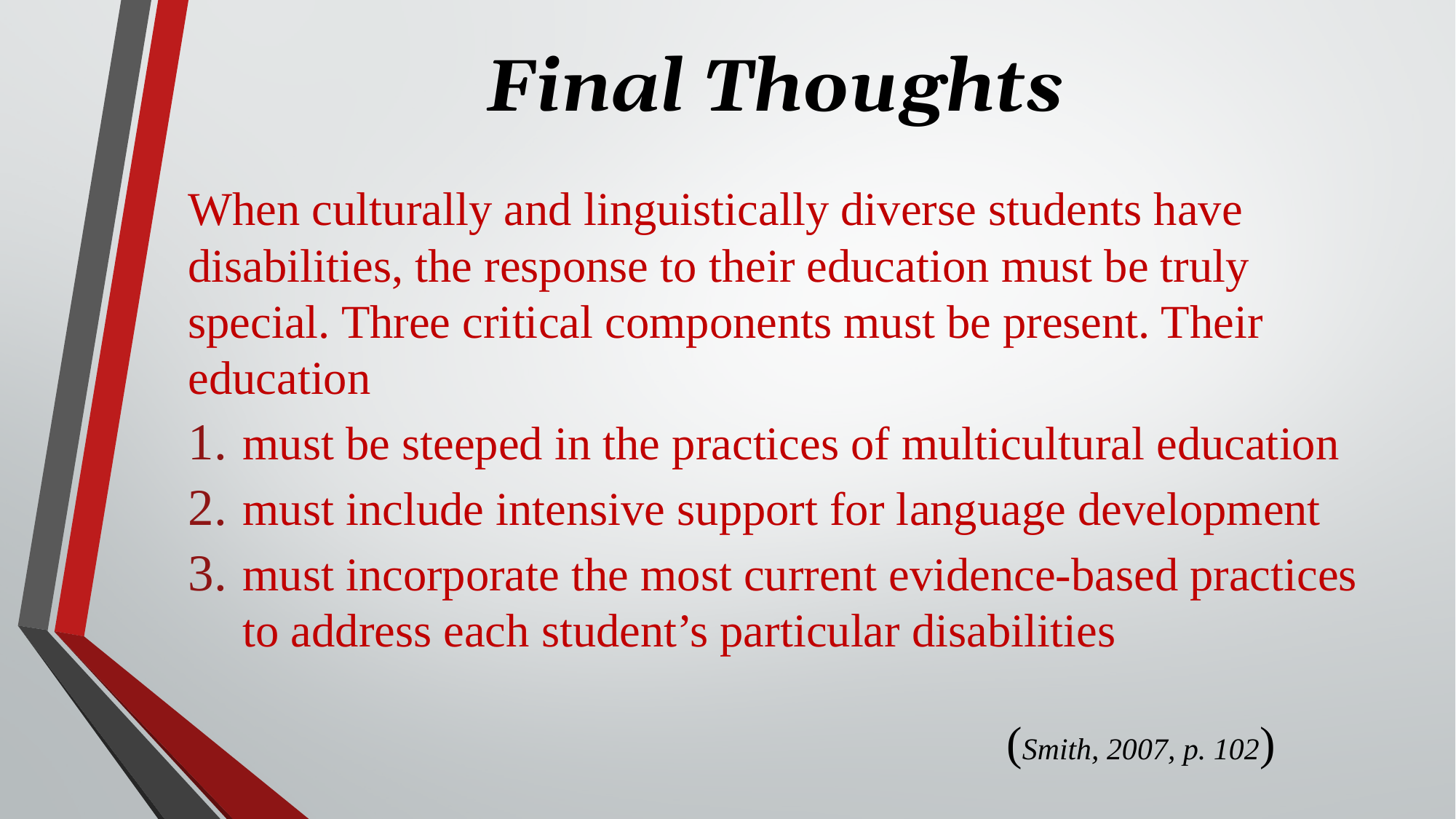

# Final Thoughts
When culturally and linguistically diverse students have disabilities, the response to their education must be truly special. Three critical components must be present. Their education
must be steeped in the practices of multicultural education
must include intensive support for language development
must incorporate the most current evidence-based practices to address each student’s particular disabilities																			(Smith, 2007, p. 102)